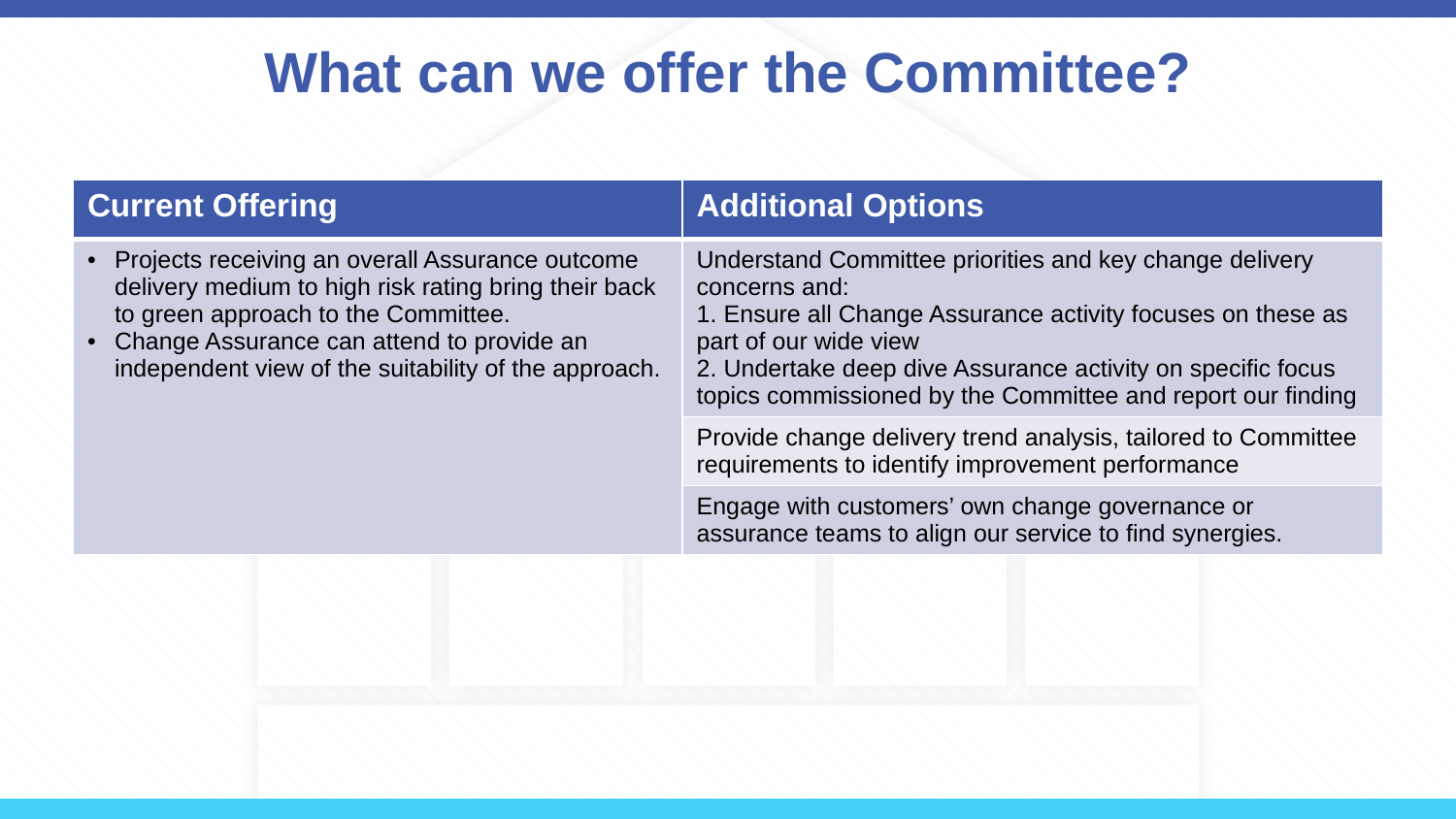

# What can we offer the Committee?
| Current Offering | Additional Options |
| --- | --- |
| Projects receiving an overall Assurance outcome delivery medium to high risk rating bring their back to green approach to the Committee. Change Assurance can attend to provide an independent view of the suitability of the approach. | Understand Committee priorities and key change delivery concerns and: 1. Ensure all Change Assurance activity focuses on these as part of our wide view 2. Undertake deep dive Assurance activity on specific focus topics commissioned by the Committee and report our finding |
|  | Provide change delivery trend analysis, tailored to Committee requirements to identify improvement performance |
|  | Engage with customers’ own change governance or assurance teams to align our service to find synergies. |